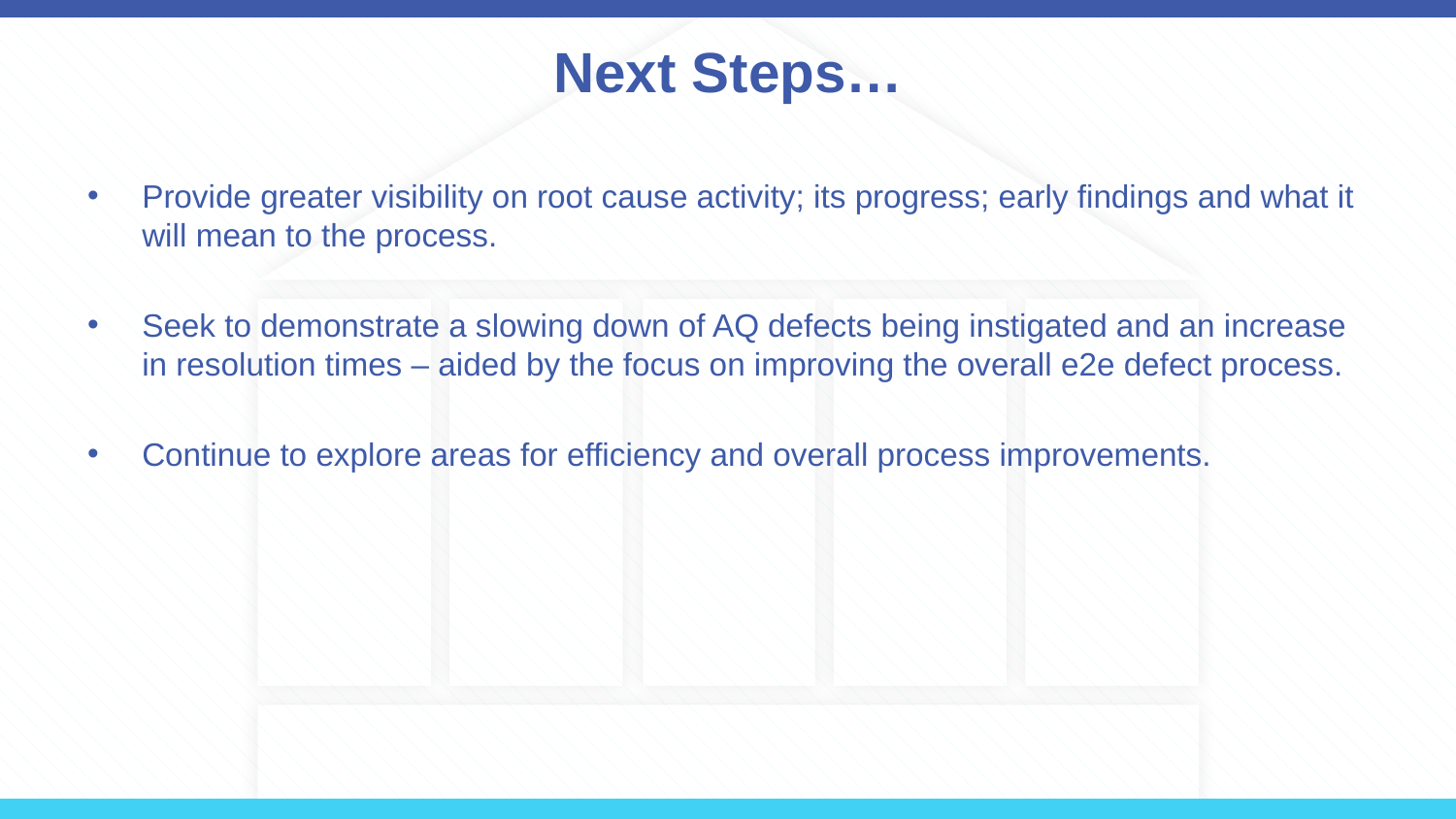

# Next Steps…
Provide greater visibility on root cause activity; its progress; early findings and what it will mean to the process.

Seek to demonstrate a slowing down of AQ defects being instigated and an increase in resolution times – aided by the focus on improving the overall e2e defect process.

Continue to explore areas for efficiency and overall process improvements.